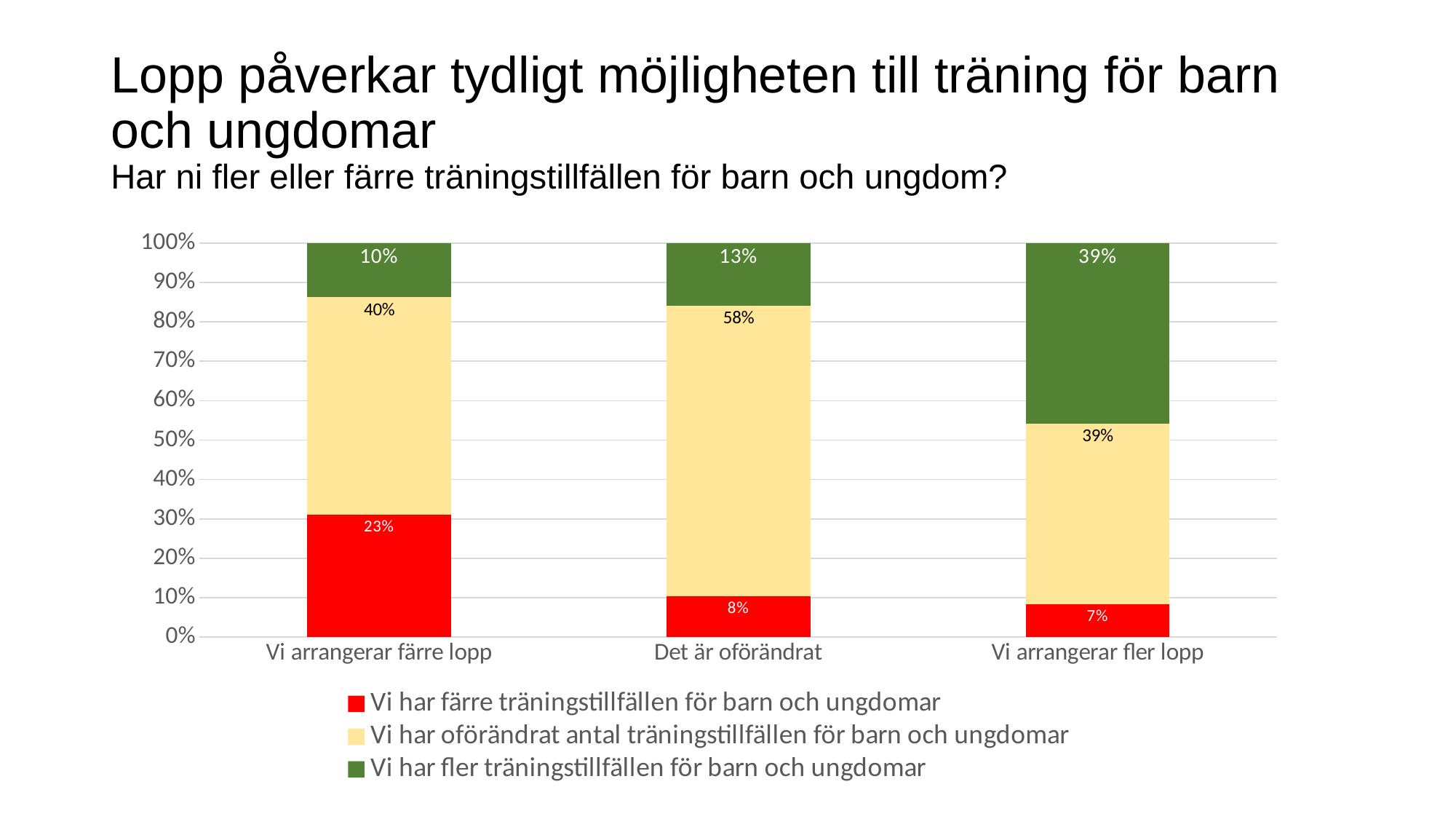

# Lopp påverkar tydligt möjligheten till träning för barn och ungdomar Har ni fler eller färre träningstillfällen för barn och ungdom?

### Chart

| Category | Vi har färre träningstillfällen för barn och ungdomar | Vi har oförändrat antal träningstillfällen för barn och ungdomar | Vi har fler träningstillfällen för barn och ungdomar |
|---|---|---|---|
| Vi arrangerar färre lopp | 0.225 | 0.4 | 0.1 |
| Det är oförändrat | 0.08125 | 0.58125 | 0.125 |
| Vi arrangerar fler lopp | 0.07142857142857142 | 0.39285714285714285 | 0.39285714285714285 |